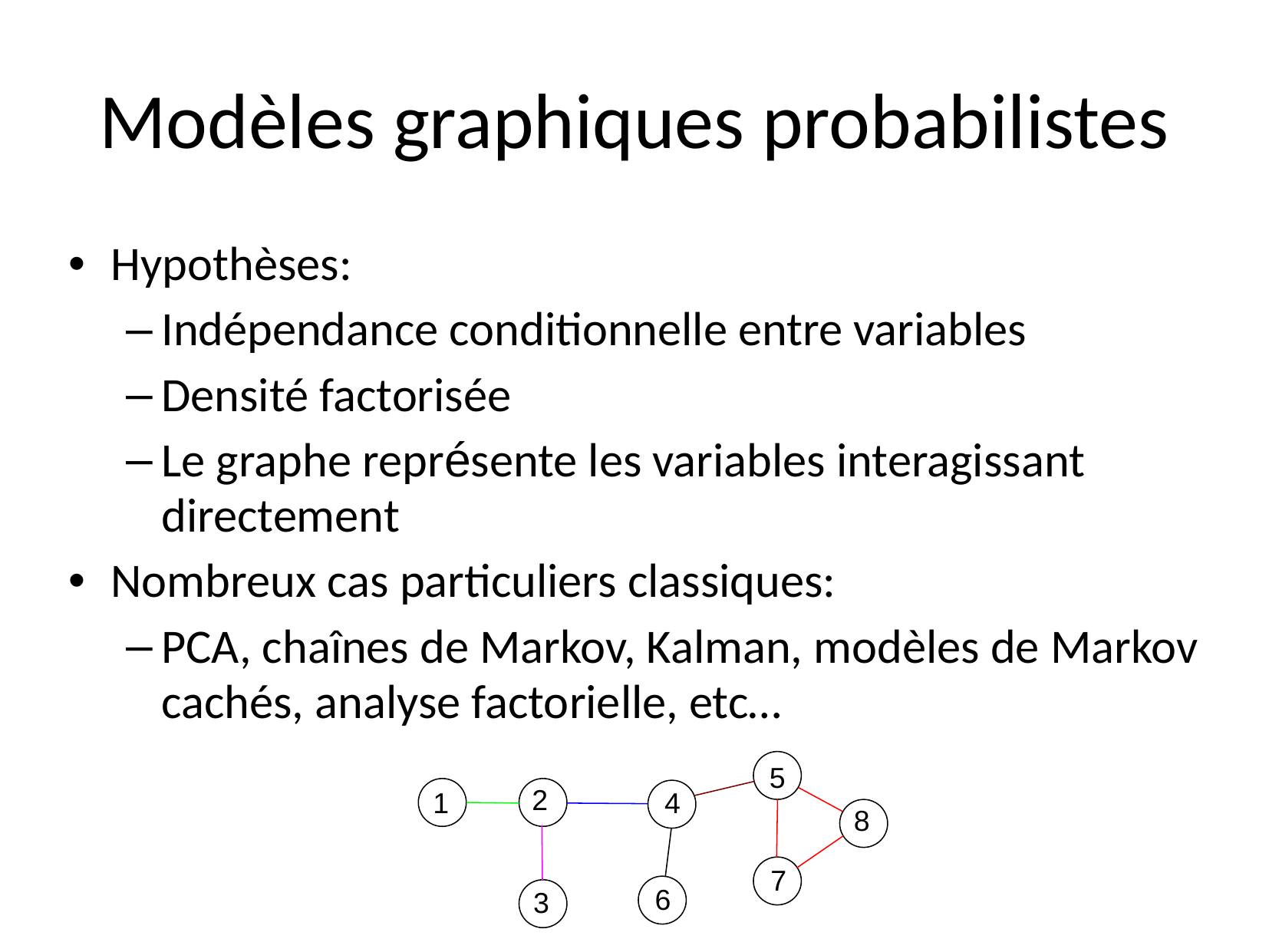

# Modèles graphiques probabilistes
Hypothèses:
Indépendance conditionnelle entre variables
Densité factorisée
Le graphe représente les variables interagissant directement
Nombreux cas particuliers classiques:
PCA, chaînes de Markov, Kalman, modèles de Markov cachés, analyse factorielle, etc…

5

2

1
4

8

7

6

3